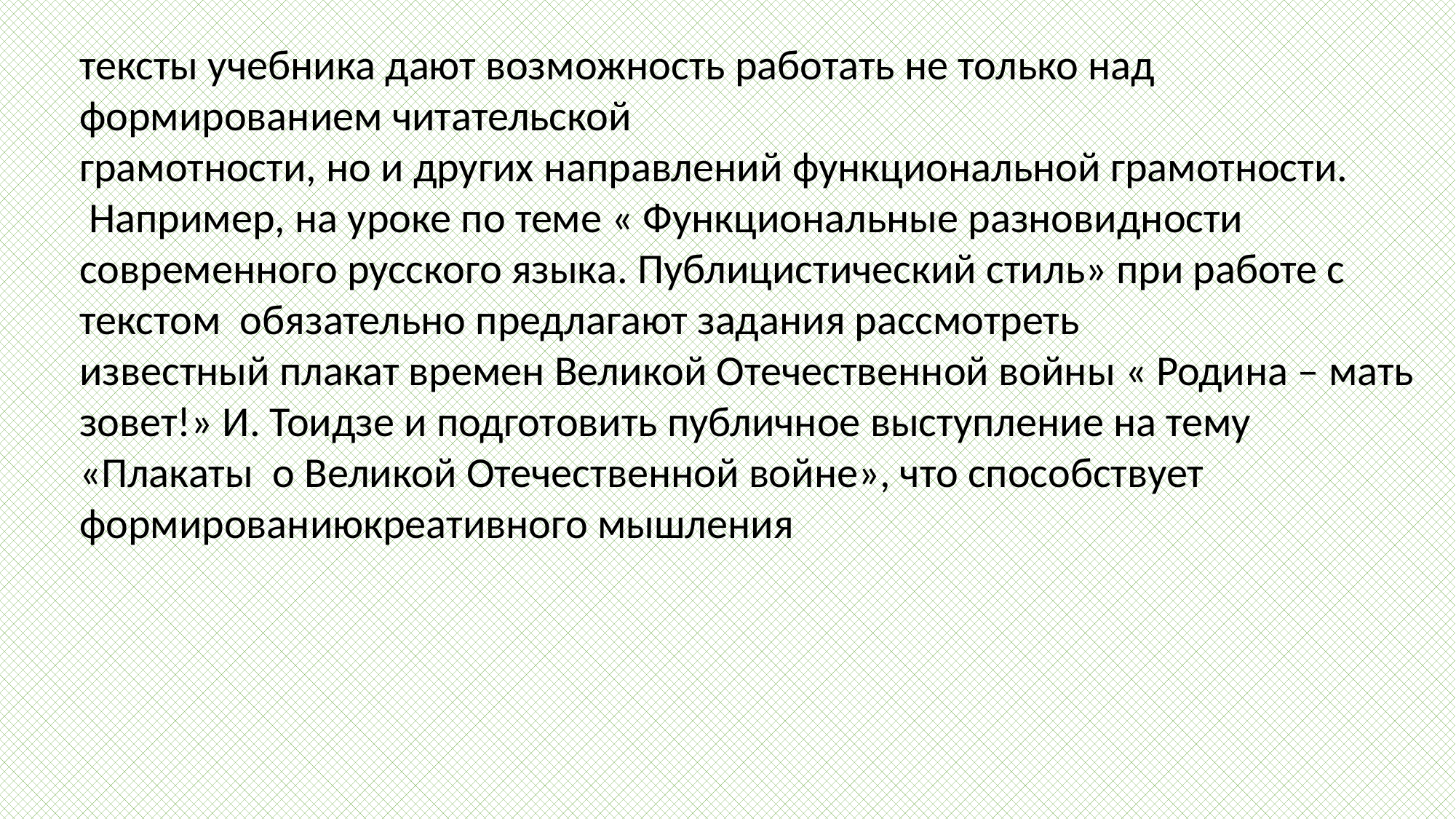

тексты учебника дают возможность работать не только над формированием читательской
грамотности, но и других направлений функциональной грамотности.
 Например, на уроке по теме « Функциональные разновидности
современного русского языка. Публицистический стиль» при работе с
текстом  обязательно предлагают задания рассмотреть
известный плакат времен Великой Отечественной войны « Родина – мать
зовет!» И. Тоидзе и подготовить публичное выступление на тему «Плакаты  о Великой Отечественной войне», что способствует формированиюкреативного мышления